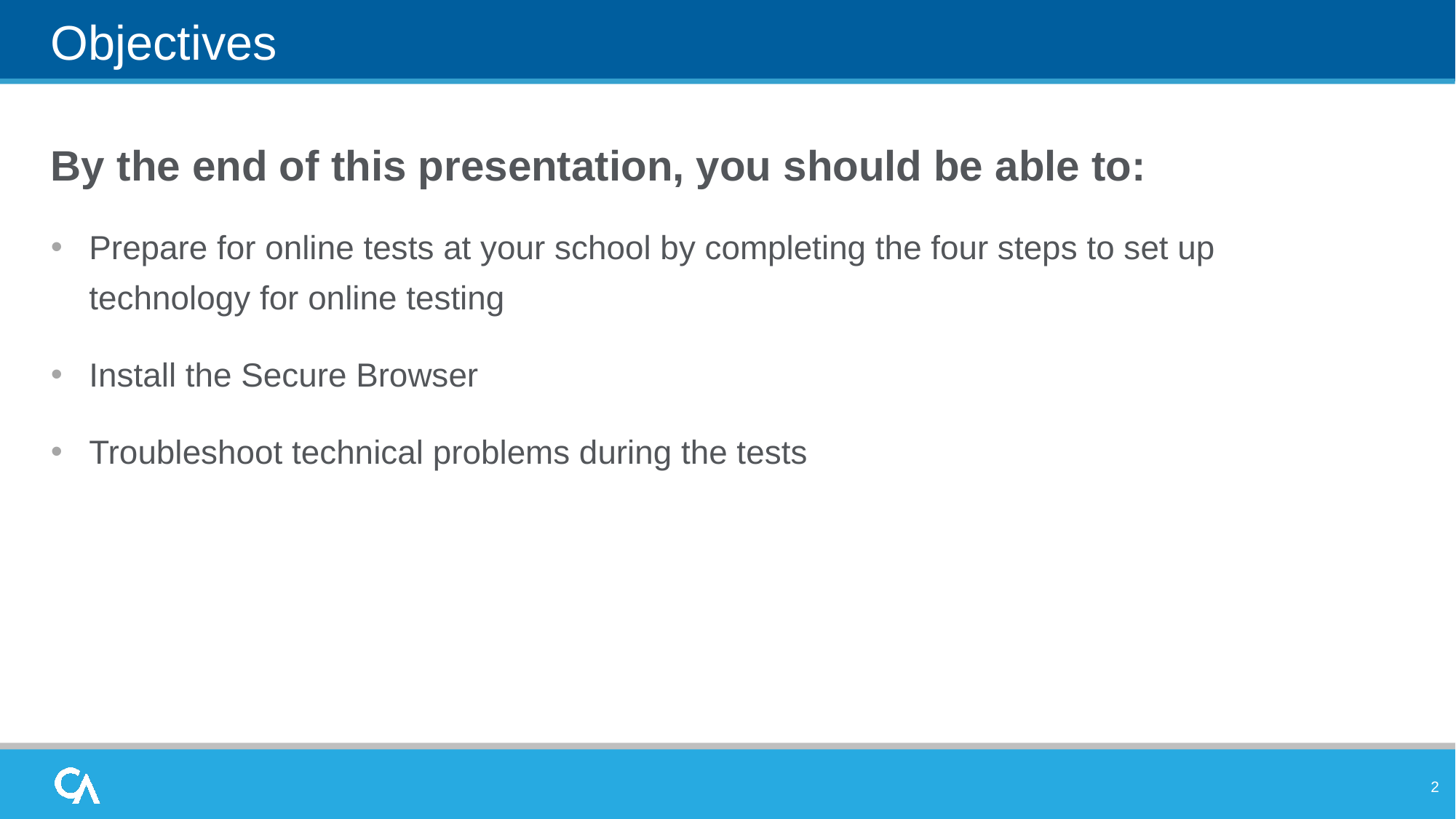

# Objectives
By the end of this presentation, you should be able to:
Prepare for online tests at your school by completing the four steps to set up technology for online testing
Install the Secure Browser
Troubleshoot technical problems during the tests
2